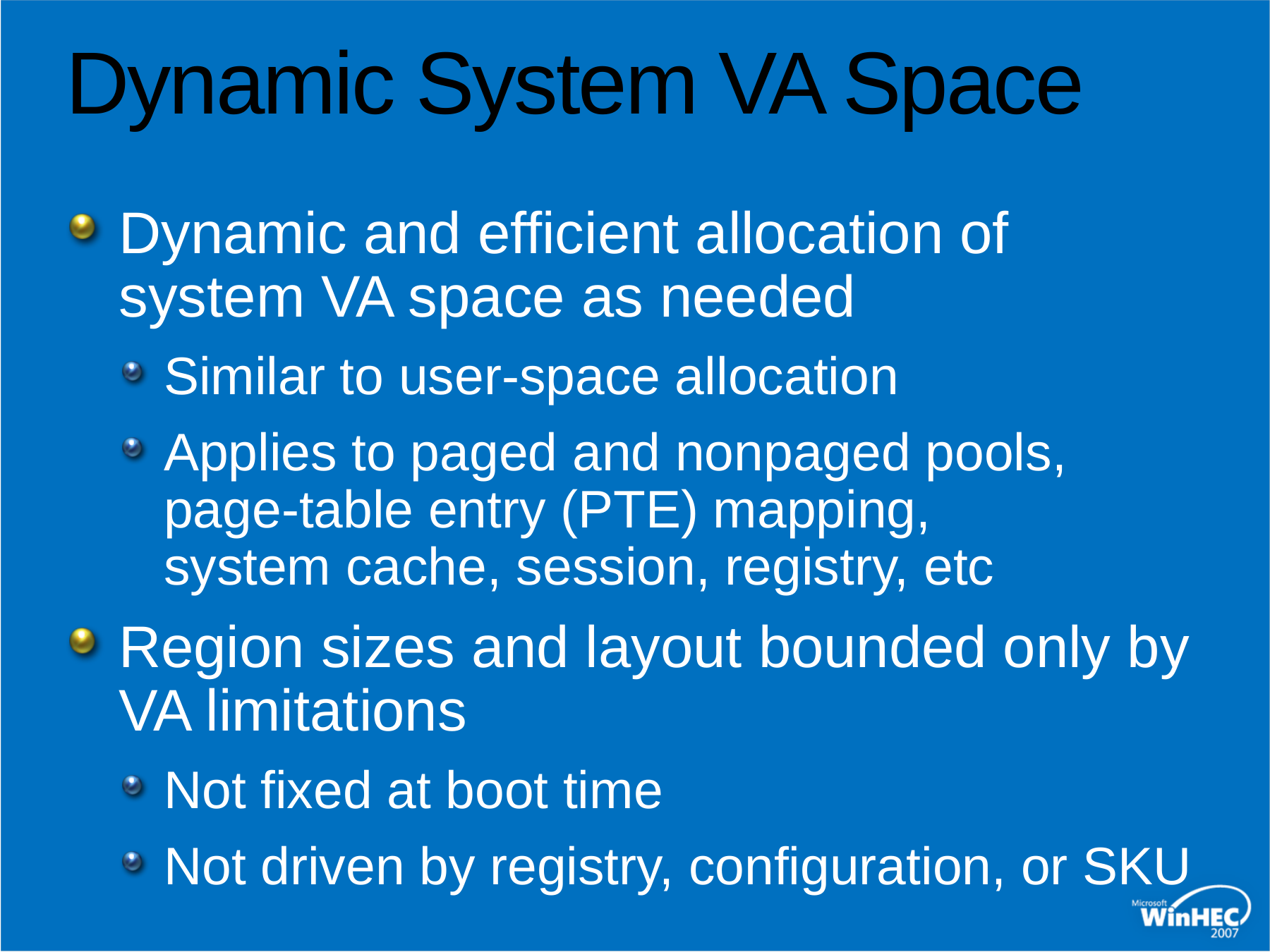

# Dynamic System VA Space
Dynamic and efficient allocation of system VA space as needed
Similar to user-space allocation
Applies to paged and nonpaged pools,
page-table entry (PTE) mapping,
system cache, session, registry, etc
Region sizes and layout bounded only by VA limitations
Not fixed at boot time
Not driven by registry, configuration, or SKU